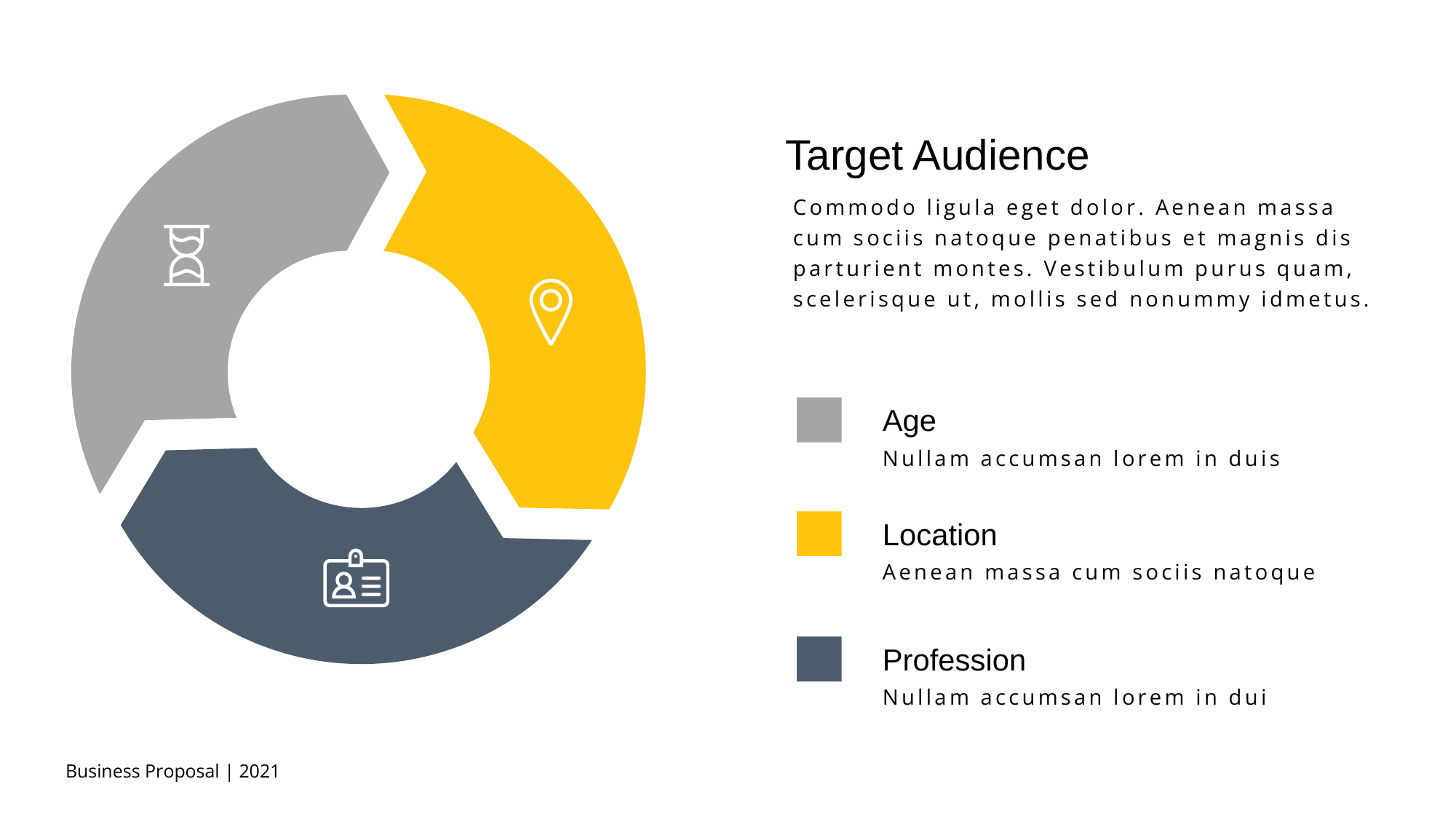

Target Audience
Commodo ligula eget dolor. Aenean massa cum sociis natoque penatibus et magnis dis parturient montes. Vestibulum purus quam, scelerisque ut, mollis sed nonummy idmetus.

Age

Nullam accumsan lorem in duis

Location

Aenean massa cum sociis natoque
Profession

Nullam accumsan lorem in dui
Business Proposal | 2021